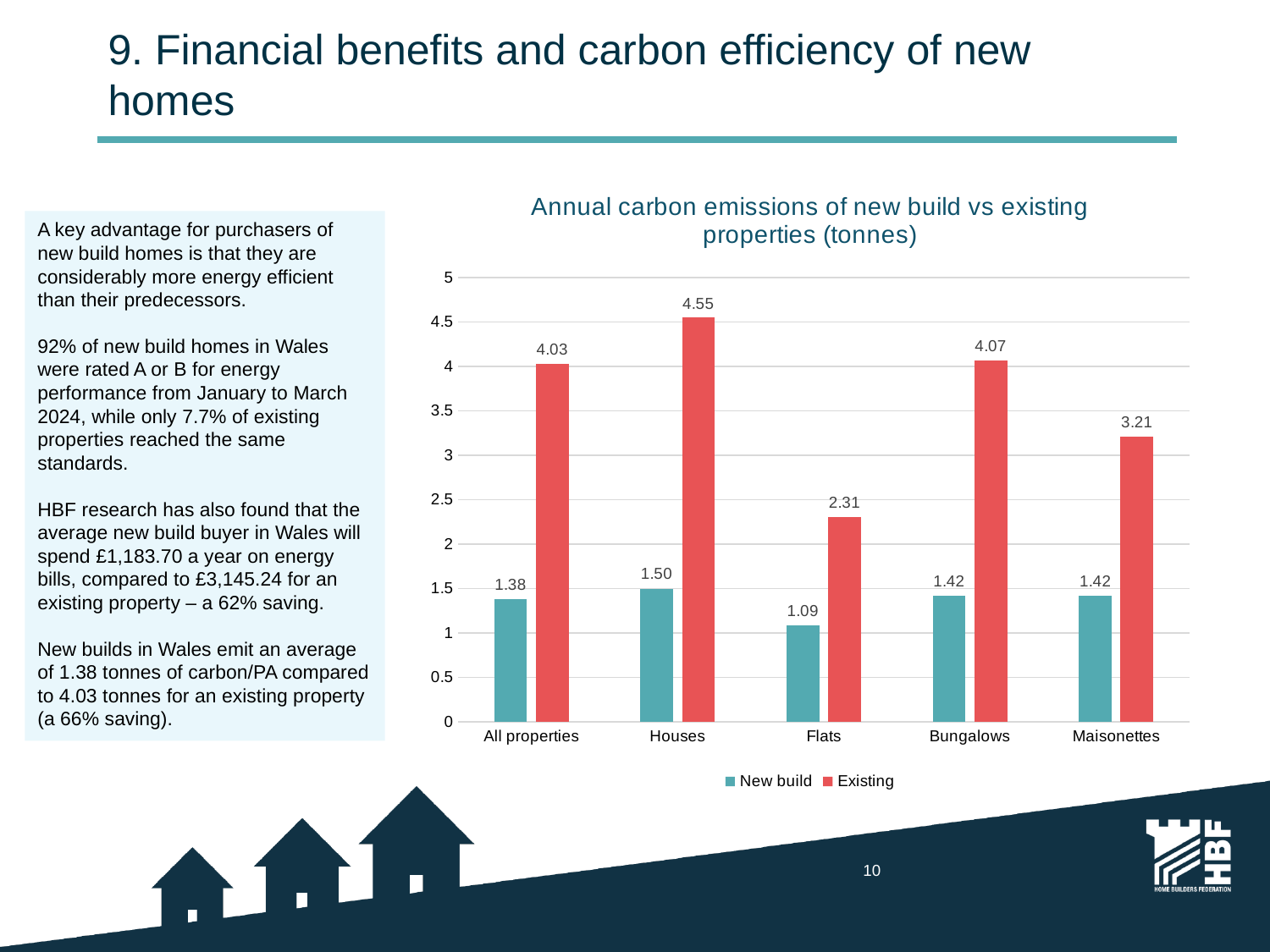

# 9. Financial benefits and carbon efficiency of new homes

### Chart: Annual carbon emissions of new build vs existing properties (tonnes)

| Category | New build | Existing |
|---|---|---|
| All properties | 1.38 | 4.03 |
| Houses | 1.5 | 4.55 |
| Flats | 1.09 | 2.31 |
| Bungalows | 1.42 | 4.07 |
| Maisonettes | 1.42 | 3.21 |
A key advantage for purchasers of new build homes is that they are considerably more energy efficient than their predecessors.

92% of new build homes in Wales were rated A or B for energy performance from January to March 2024, while only 7.7% of existing properties reached the same standards.

HBF research has also found that the average new build buyer in Wales will spend £1,183.70 a year on energy bills, compared to £3,145.24 for an existing property – a 62% saving.

New builds in Wales emit an average of 1.38 tonnes of carbon/PA compared to 4.03 tonnes for an existing property (a 66% saving).